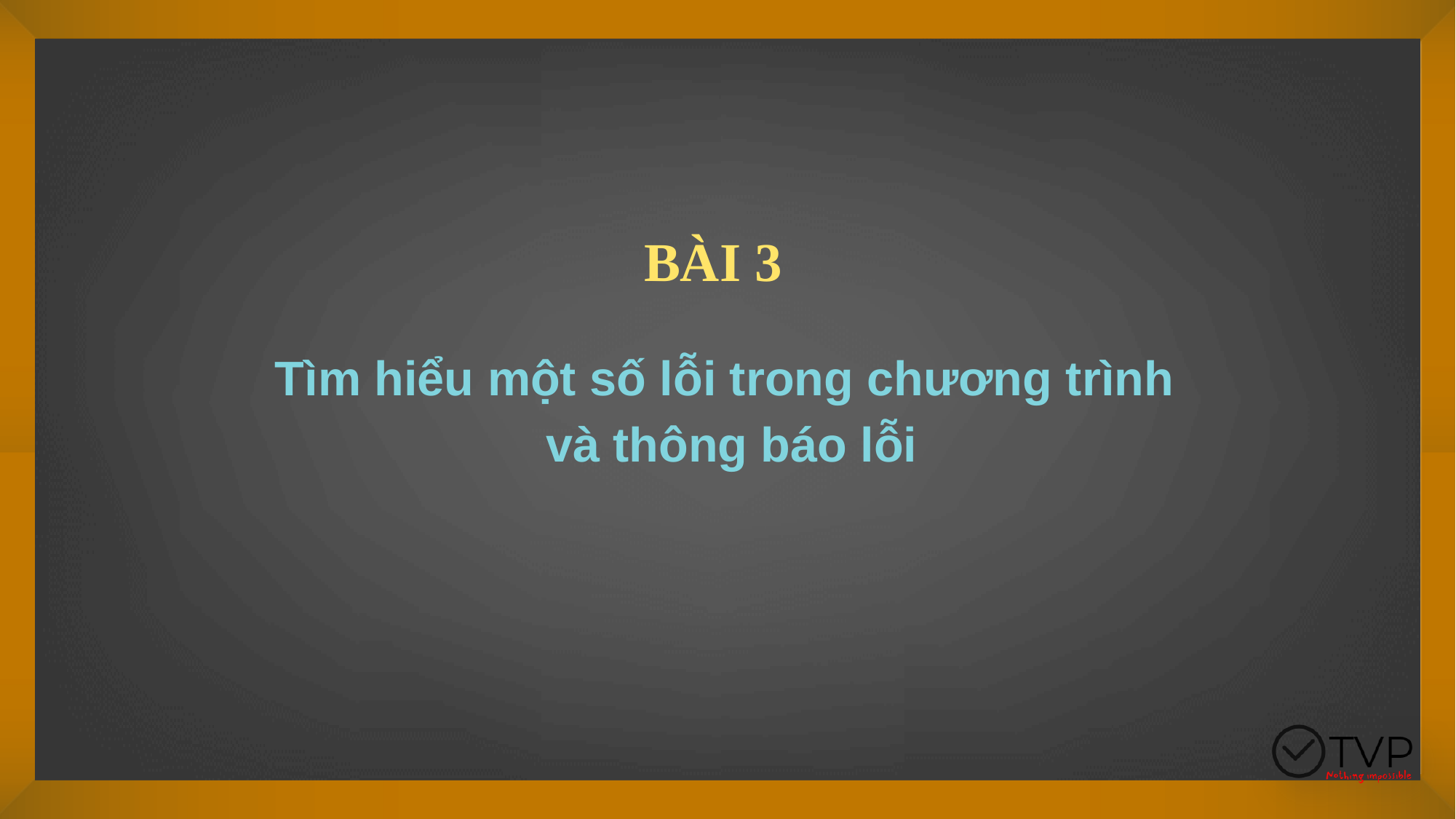

BÀI 3
Tìm hiểu một số lỗi trong chương trình
và thông báo lỗi